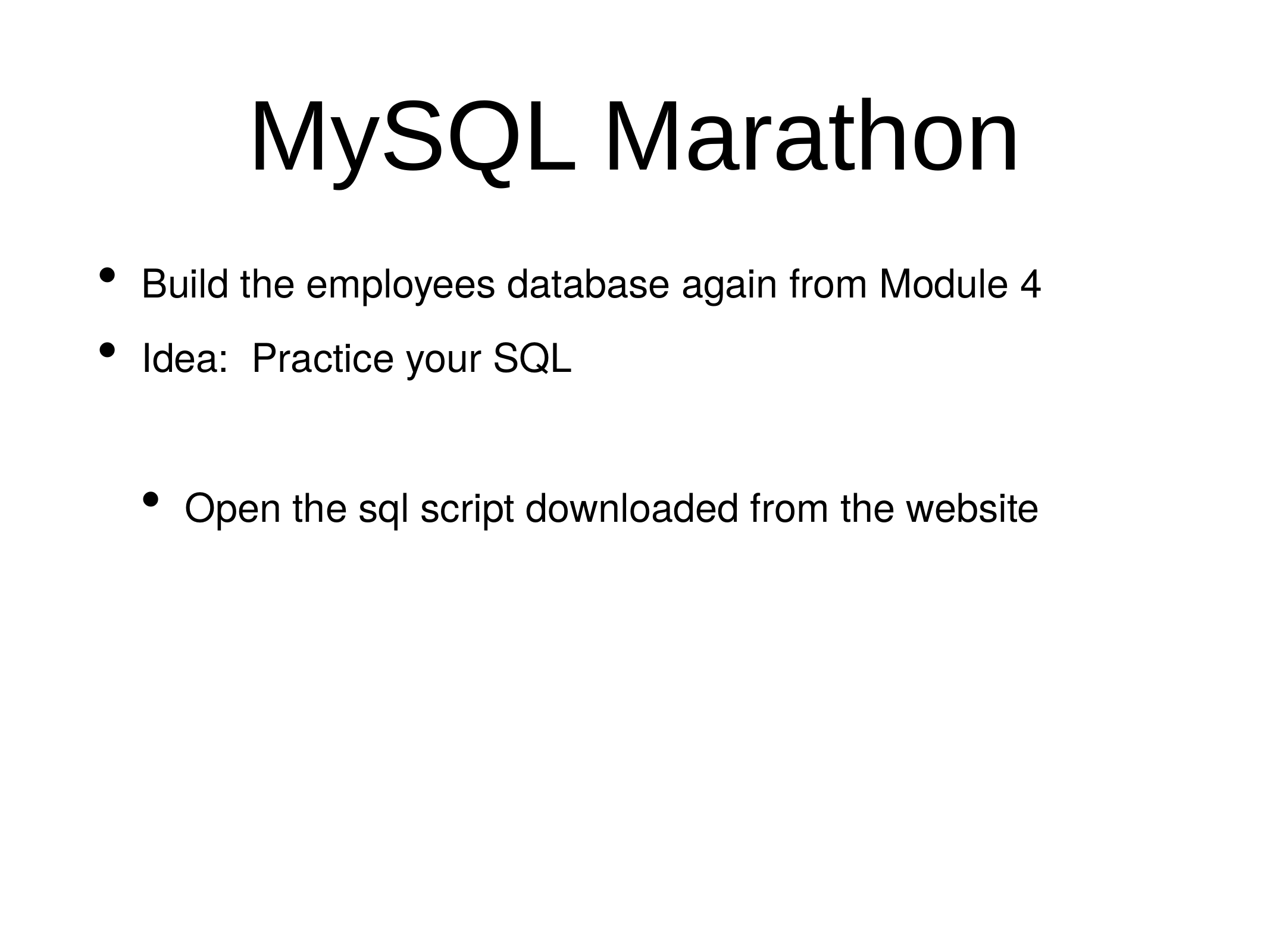

# MySQL Marathon
Build the employees database again from Module 4
Idea:  Practice your SQL

Open the sql script downloaded from the website